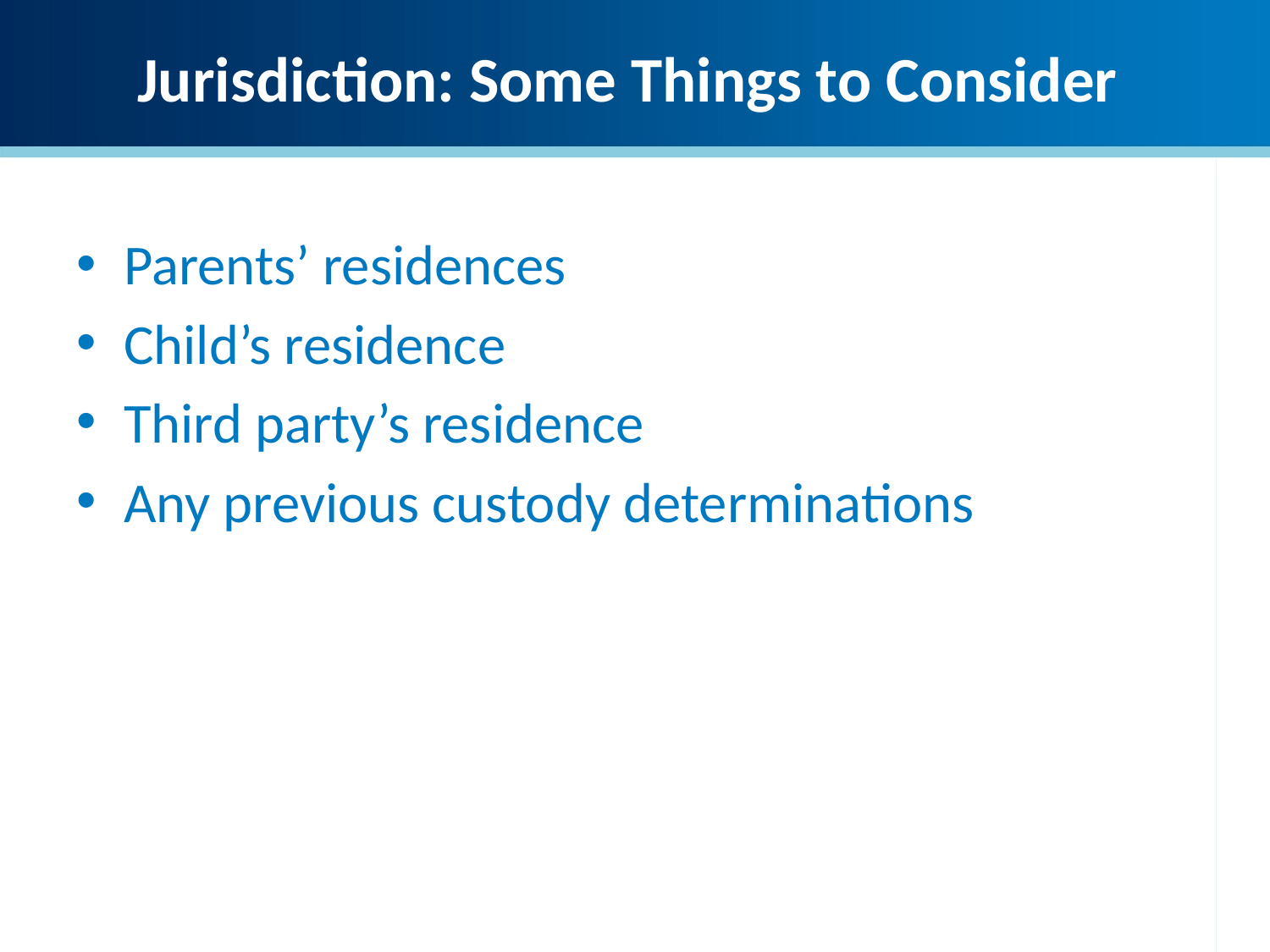

# Jurisdiction: Some Things to Consider
Parents’ residences
Child’s residence
Third party’s residence
Any previous custody determinations